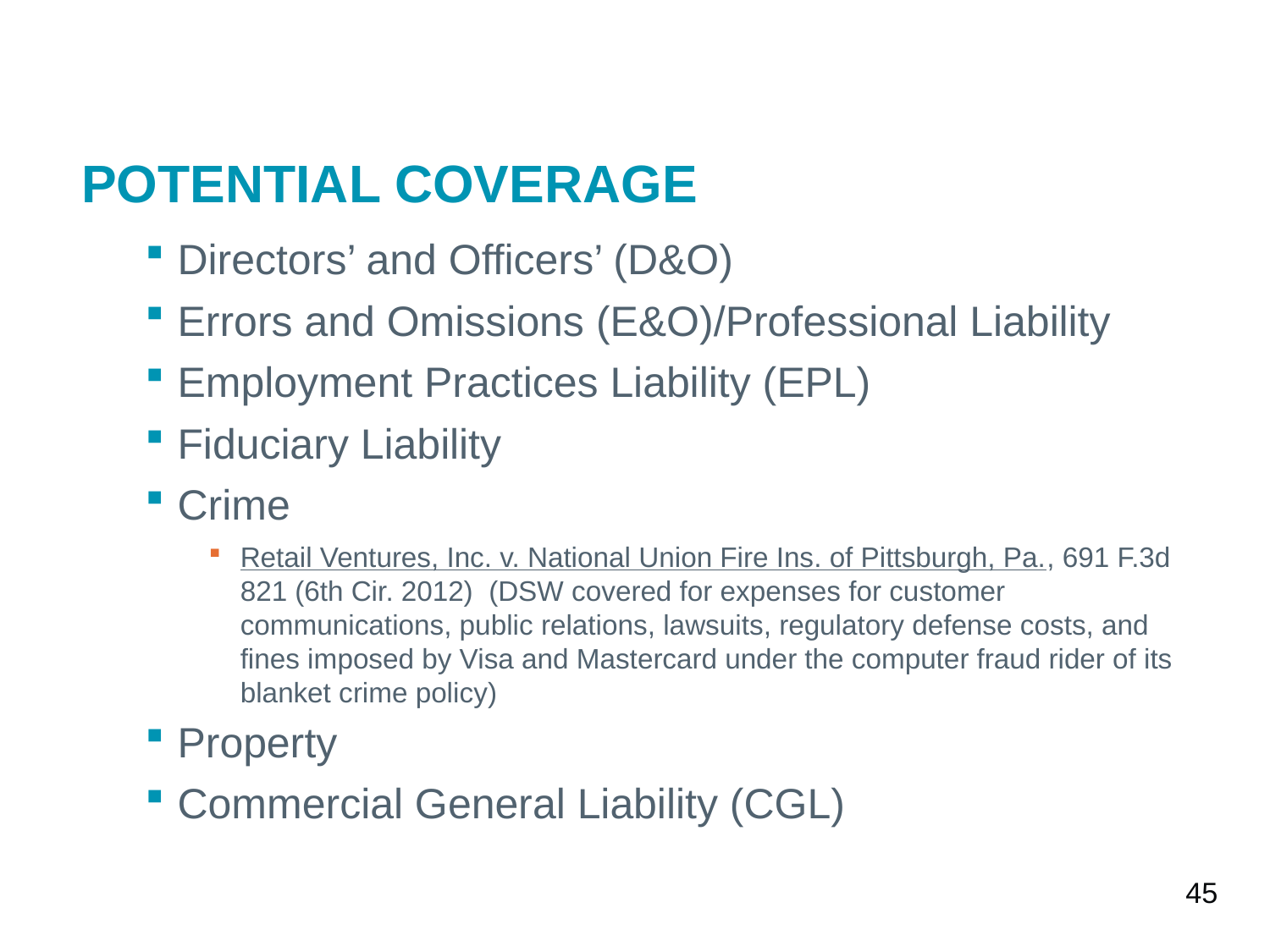

# POTENTIAL COVERAGE
Directors’ and Officers’ (D&O)
Errors and Omissions (E&O)/Professional Liability
Employment Practices Liability (EPL)
Fiduciary Liability
Crime
Retail Ventures, Inc. v. National Union Fire Ins. of Pittsburgh, Pa., 691 F.3d 821 (6th Cir. 2012)  (DSW covered for expenses for customer communications, public relations, lawsuits, regulatory defense costs, and fines imposed by Visa and Mastercard under the computer fraud rider of its blanket crime policy)
Property
Commercial General Liability (CGL)

45